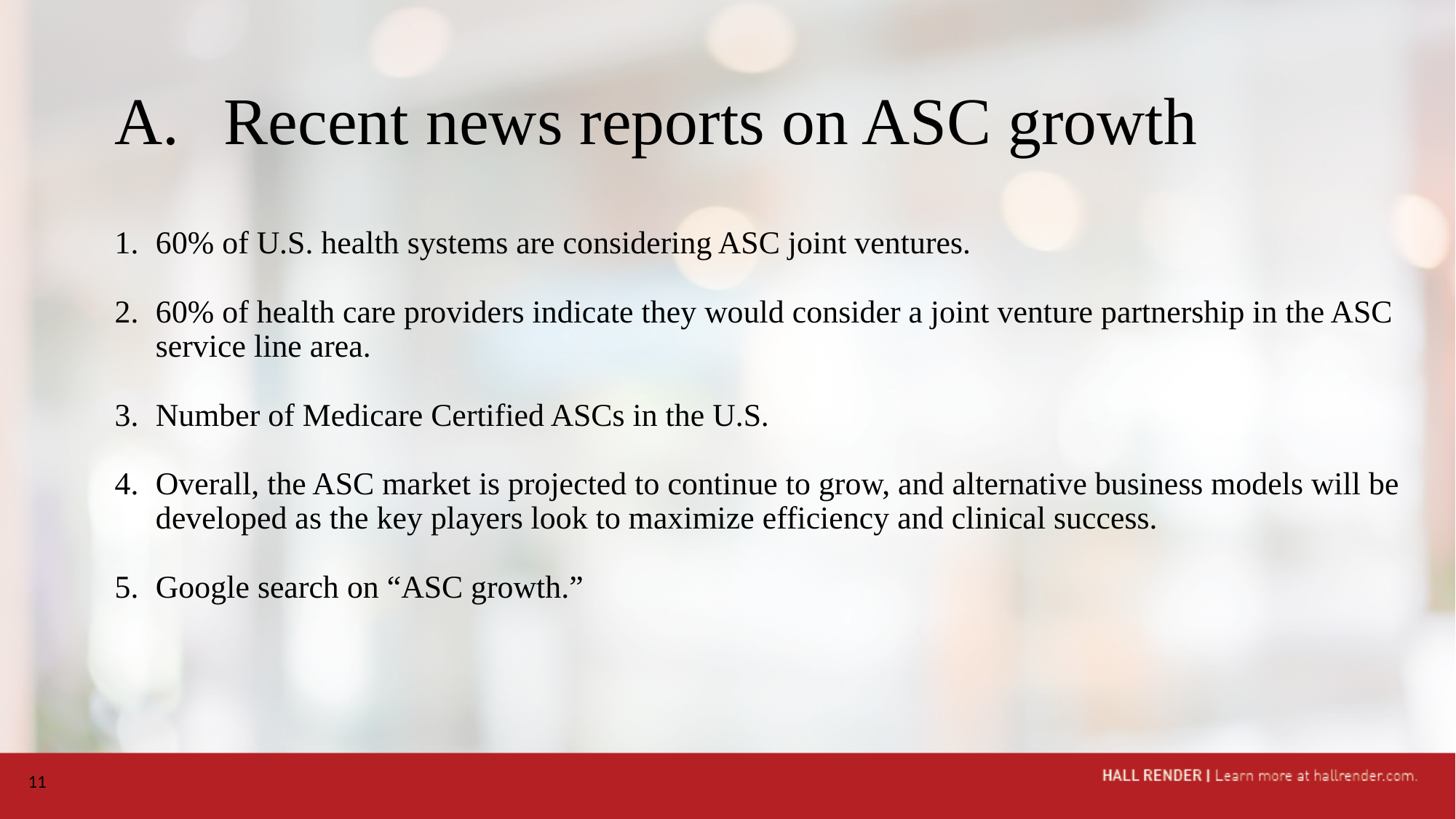

# A.	Recent news reports on ASC growth

60% of U.S. health systems are considering ASC joint ventures.

60% of health care providers indicate they would consider a joint venture partnership in the ASC service line area.

Number of Medicare Certified ASCs in the U.S.

Overall, the ASC market is projected to continue to grow, and alternative business models will be developed as the key players look to maximize efficiency and clinical success.

Google search on “ASC growth.”

11